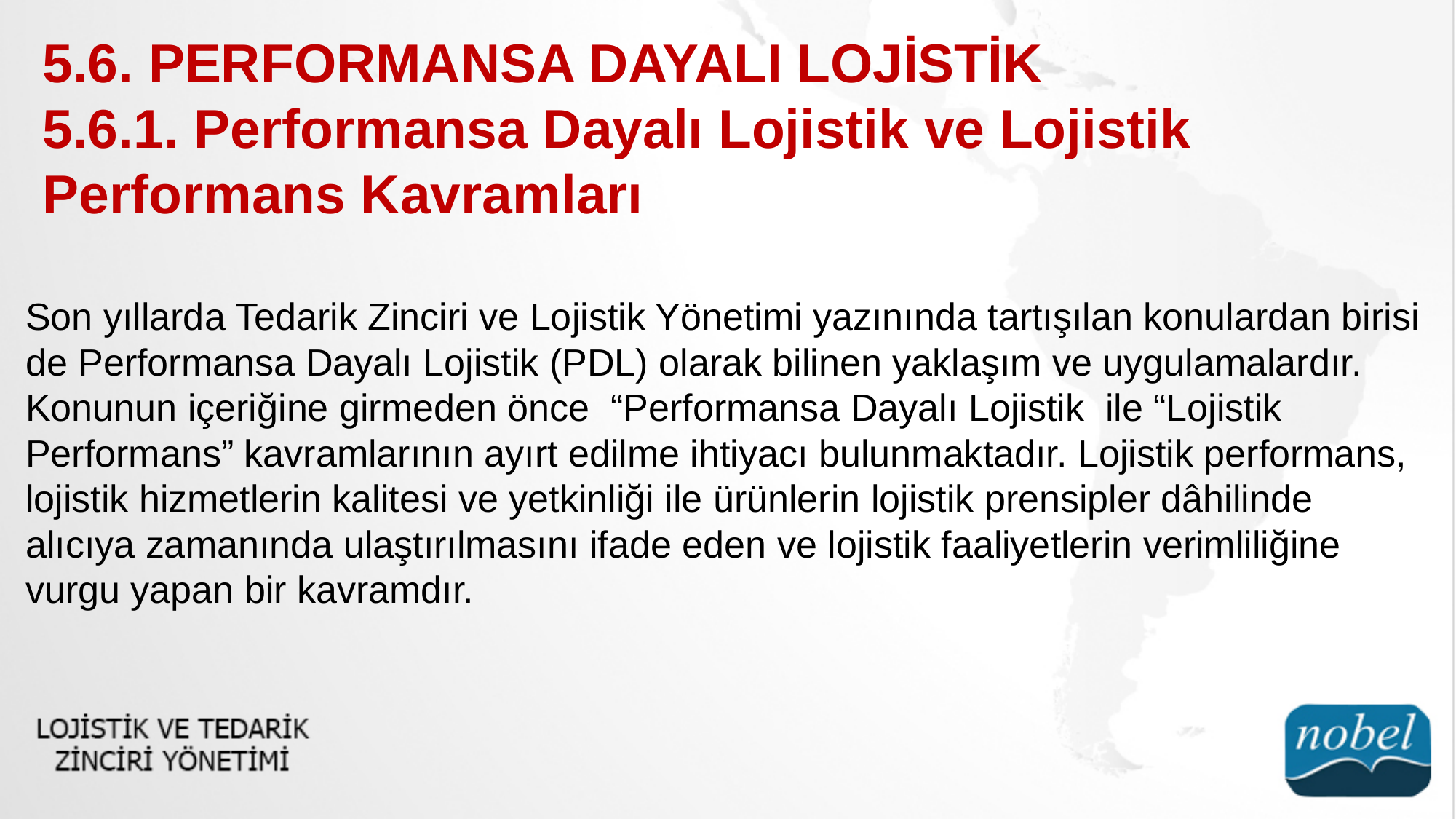

5.6. PERFORMANSA DAYALI LOJİSTİK
5.6.1. Performansa Dayalı Lojistik ve Lojistik Performans Kavramları
Son yıllarda Tedarik Zinciri ve Lojistik Yönetimi yazınında tartışılan konulardan birisi de Performansa Dayalı Lojistik (PDL) olarak bilinen yaklaşım ve uygulamalardır. Konunun içeriğine girmeden önce  “Performansa Dayalı Lojistik  ile “Lojistik Performans” kavramlarının ayırt edilme ihtiyacı bulunmaktadır. Lojistik performans, lojistik hizmetlerin kalitesi ve yetkinliği ile ürünlerin lojistik prensipler dâhilinde alıcıya zamanında ulaştırılmasını ifade eden ve lojistik faaliyetlerin verimliliğine vurgu yapan bir kavramdır.